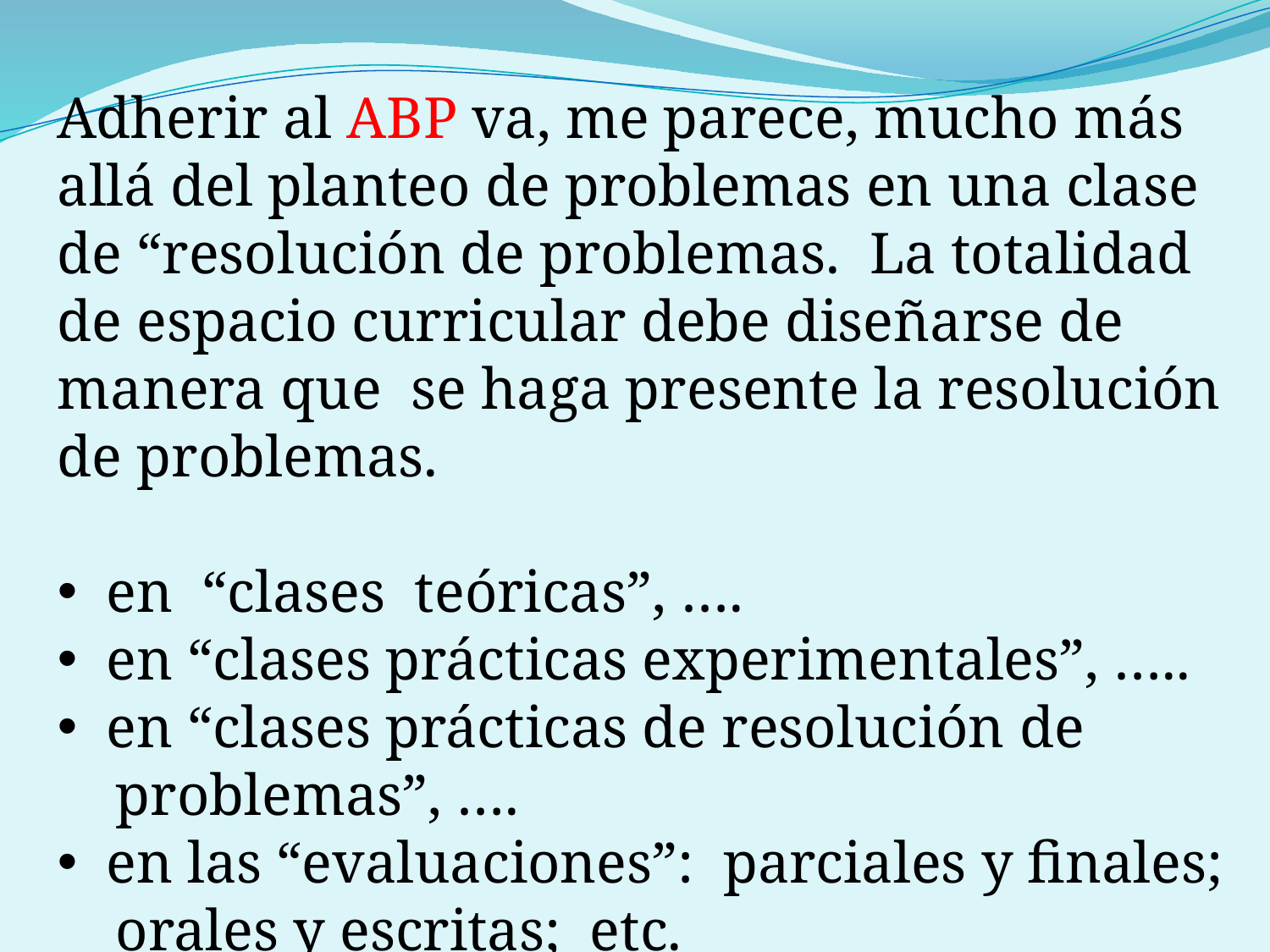

Adherir al ABP va, me parece, mucho más allá del planteo de problemas en una clase de “resolución de problemas.  La totalidad  de espacio curricular debe diseñarse de manera que  se haga presente la resolución de problemas.

  en  “clases  teóricas”, ….
  en “clases prácticas experimentales”, …..
  en “clases prácticas de resolución de
    problemas”, ….
  en las “evaluaciones”:  parciales y finales;
    orales y escritas;  etc.